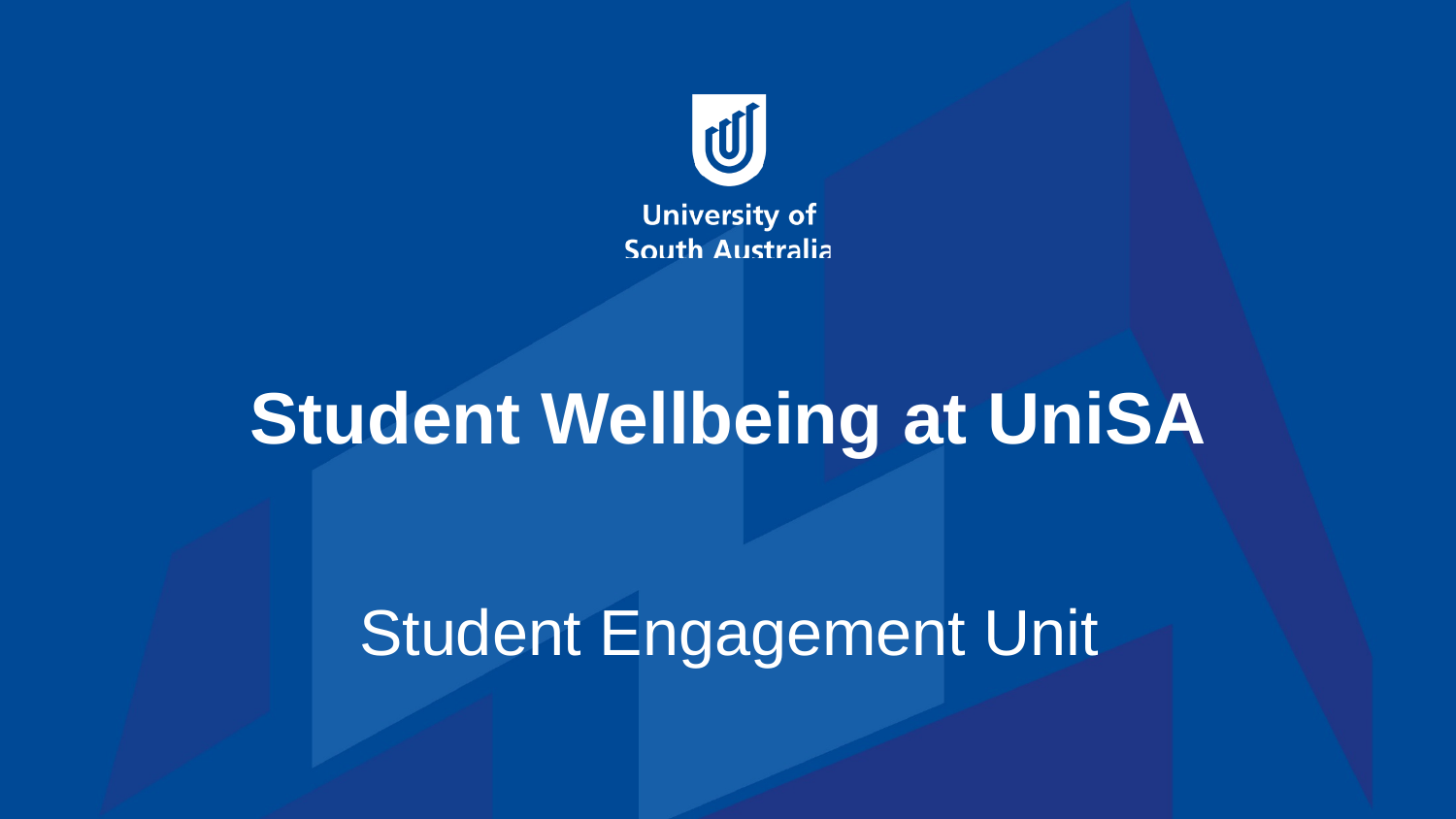

# Student Wellbeing at UniSA
Student Engagement Unit